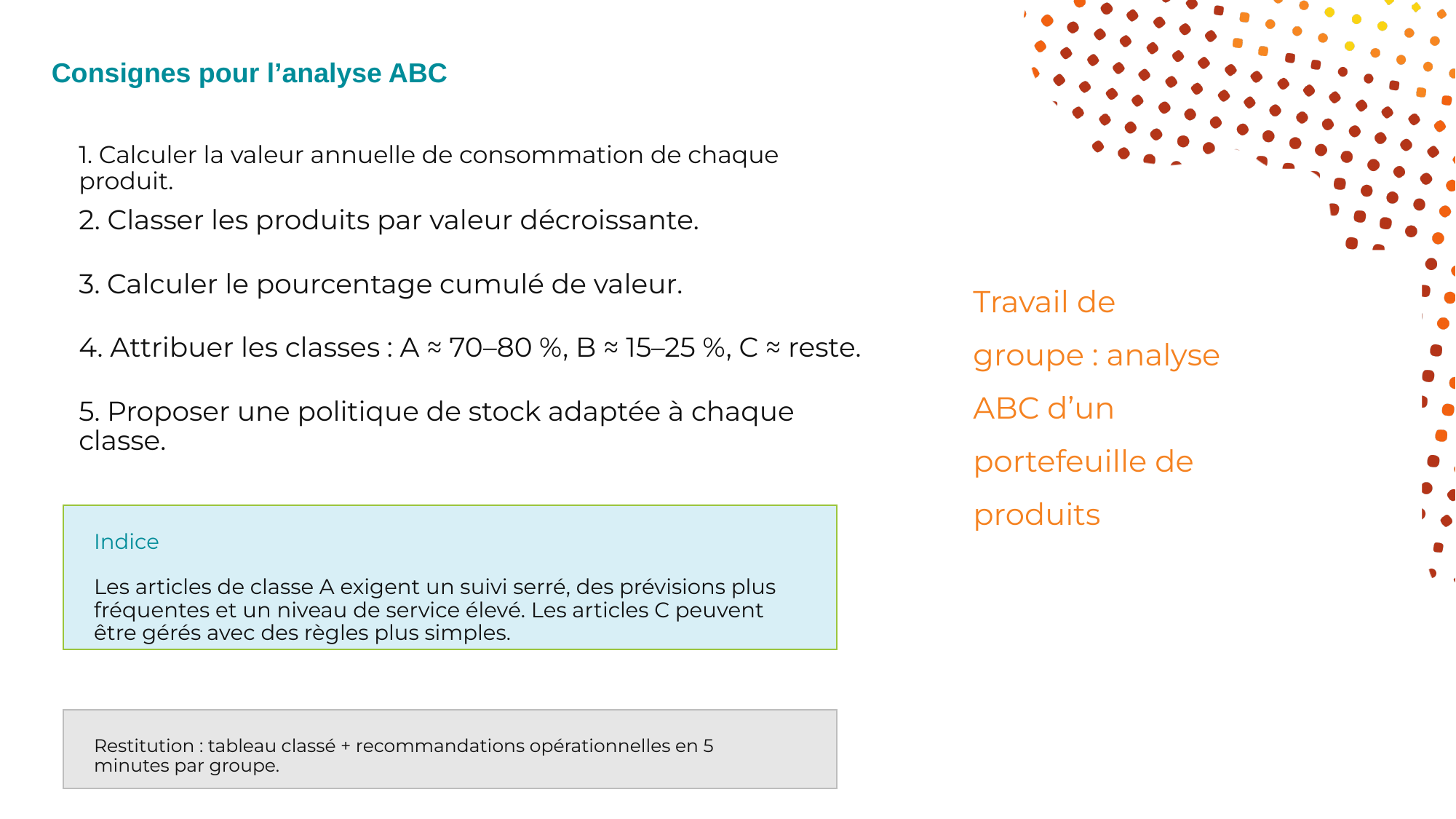

Consignes pour l’analyse ABC
1. Calculer la valeur annuelle de consommation de chaque produit.
2. Classer les produits par valeur décroissante.

3. Calculer le pourcentage cumulé de valeur.
Travail de
Travail de
Travail de
4. Attribuer les classes : A ≈ 70–80 %, B ≈ 15–25 %, C ≈ reste.
groupe : analyse
groupe : analyse
groupe : analyse
ABC d’un
ABC d’un
ABC d’un
5. Proposer une politique de stock adaptée à chaque classe.
portefeuille de
portefeuille de
portefeuille de
produits
produits
produits

Indice
Les articles de classe A exigent un suivi serré, des prévisions plus fréquentes et un niveau de service élevé. Les articles C peuvent être gérés avec des règles plus simples.

Restitution : tableau classé + recommandations opérationnelles en 5 minutes par groupe.